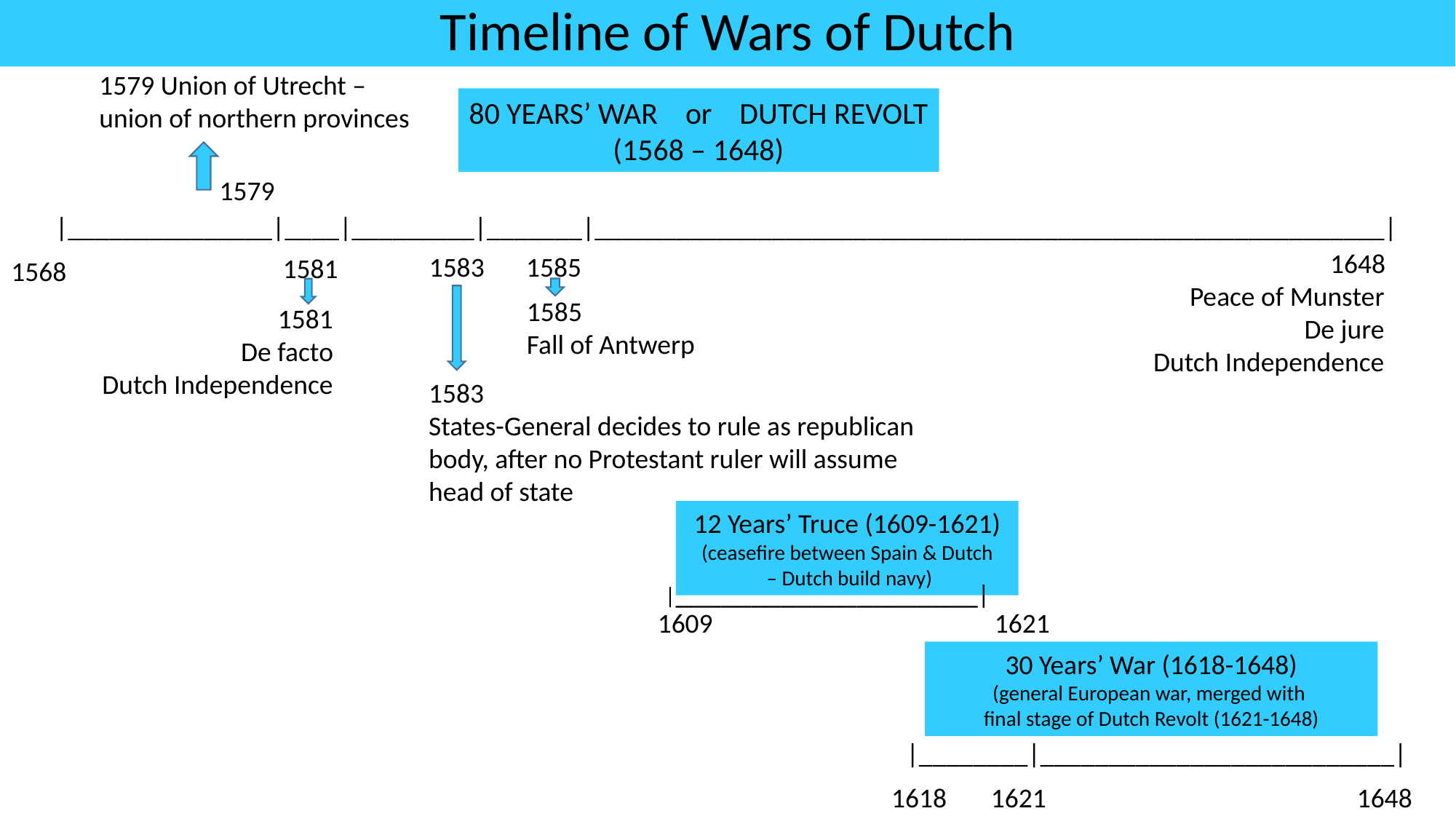

Timeline of Wars of Dutch
1579 Union of Utrecht –
union of northern provinces
80 YEARS’ WAR    or    DUTCH REVOLT
(1568 – 1648)

1579
|_______________|____|_________|_______|__________________________________________________________|
1648
1583
1585
1581
1568
Peace of Munster
De jure
Dutch Independence

1585
Fall of Antwerp
1581
De facto
Dutch Independence

1583
States-General decides to rule as republican body, after no Protestant ruler will assume head of state
12 Years’ Truce (1609-1621)
(ceasefire between Spain & Dutch
 – Dutch build navy)
|____________________|

1609
1621
30 Years’ War (1618-1648)
(general European war, merged with
final stage of Dutch Revolt (1621-1648)
|________|__________________________|
1618
1621
1648